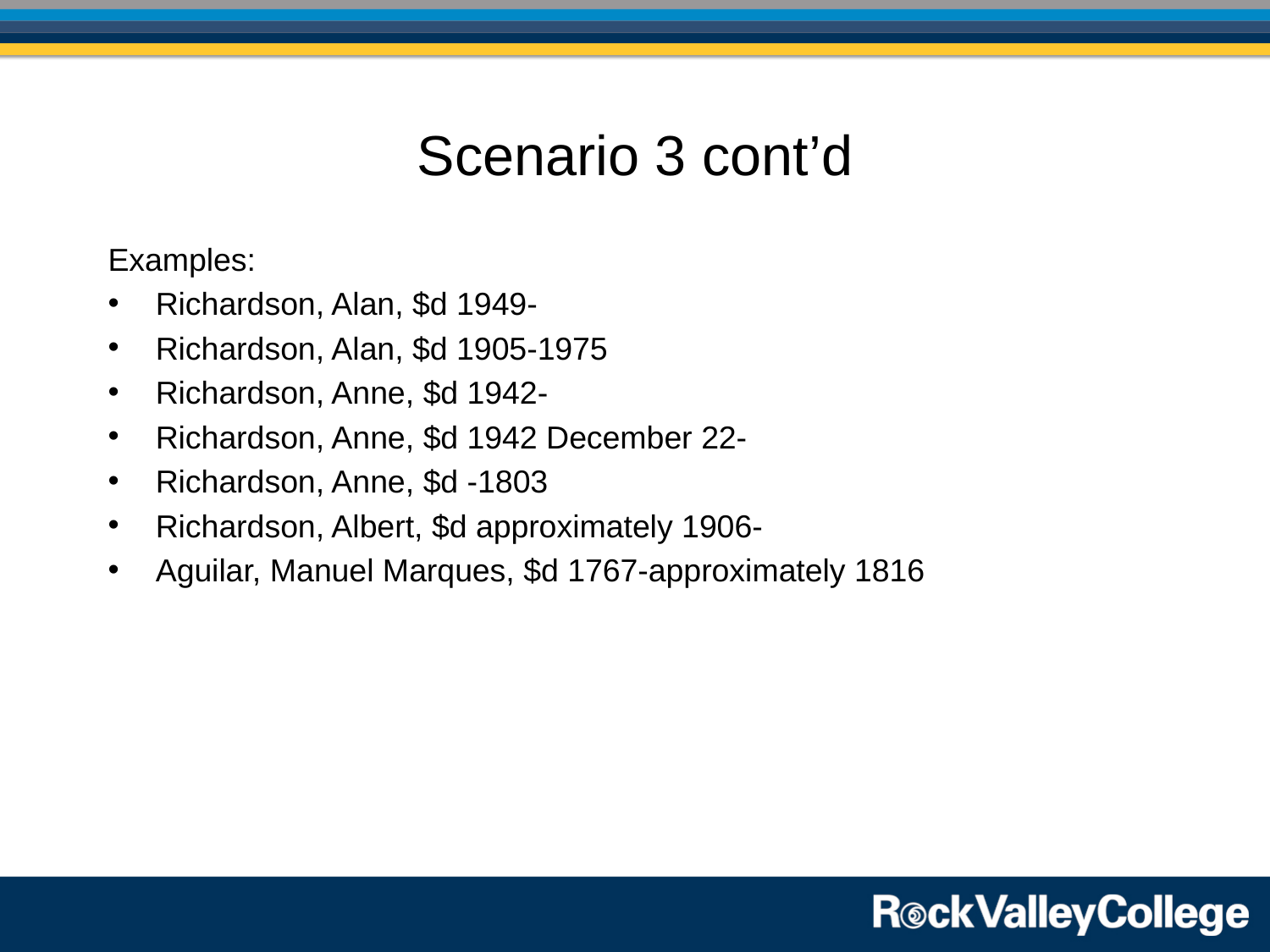

# Scenario 3 cont’d
Examples:
Richardson, Alan, $d 1949-
Richardson, Alan, $d 1905-1975
Richardson, Anne, $d 1942-
Richardson, Anne, $d 1942 December 22-
Richardson, Anne, $d -1803
Richardson, Albert, $d approximately 1906-
Aguilar, Manuel Marques, $d 1767-approximately 1816